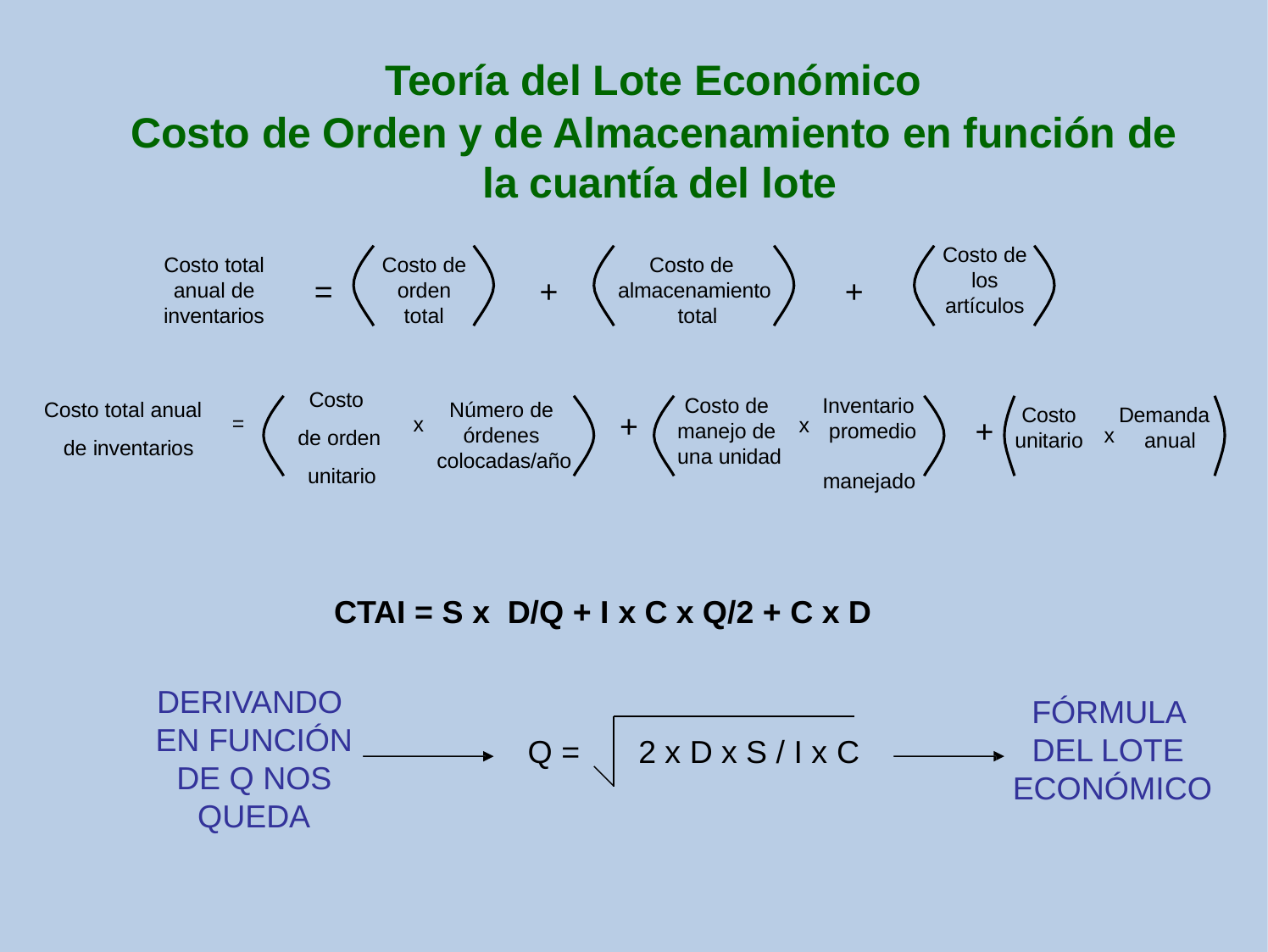

# Teoría del Lote Económico
Costo de Orden y de Almacenamiento en función de  la cuantía del lote
Costo de  los  artículos

Costo total  anual de  inventarios
Costo de  orden  total
Costo de  almacenamiento  total
+
+
=
Costo  de orden  unitario
Costo total anual  de inventarios
Costo de  manejo de  una unidad
Inventario  promedio  manejado

Número de  órdenes  colocadas/año
Costo  unitario
Demanda  anual
+
=
x
+
x
x
CTAI = S x  D/Q + I x C x Q/2 + C x D
DERIVANDO  EN FUNCIÓN  DE Q NOS  QUEDA
FÓRMULA  DEL LOTE  ECONÓMICO

Q =
2 x D x S / I x C